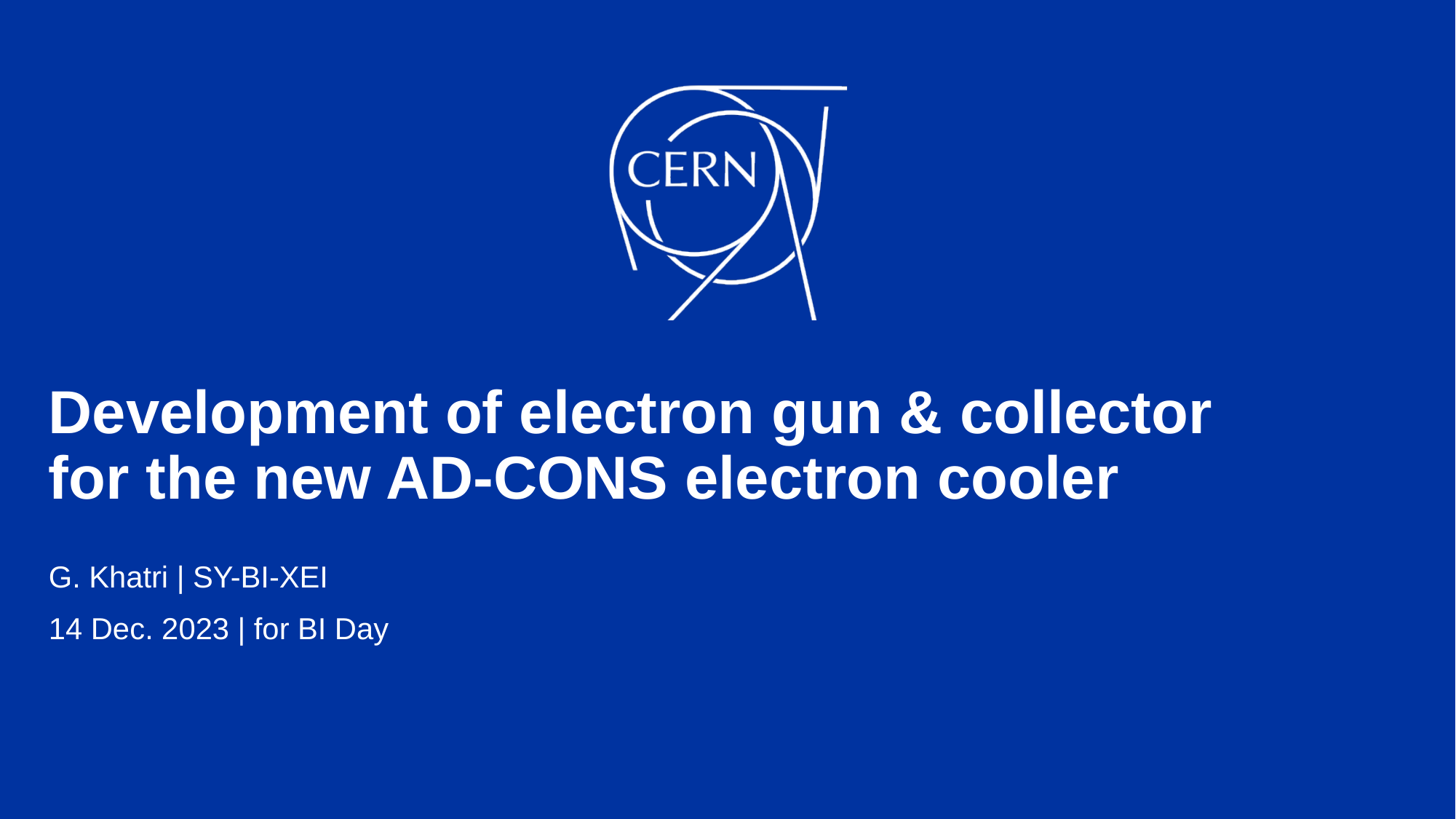

# Development of electron gun & collector for the new AD-CONS electron cooler
G. Khatri | SY-BI-XEI
14 Dec. 2023 | for BI Day